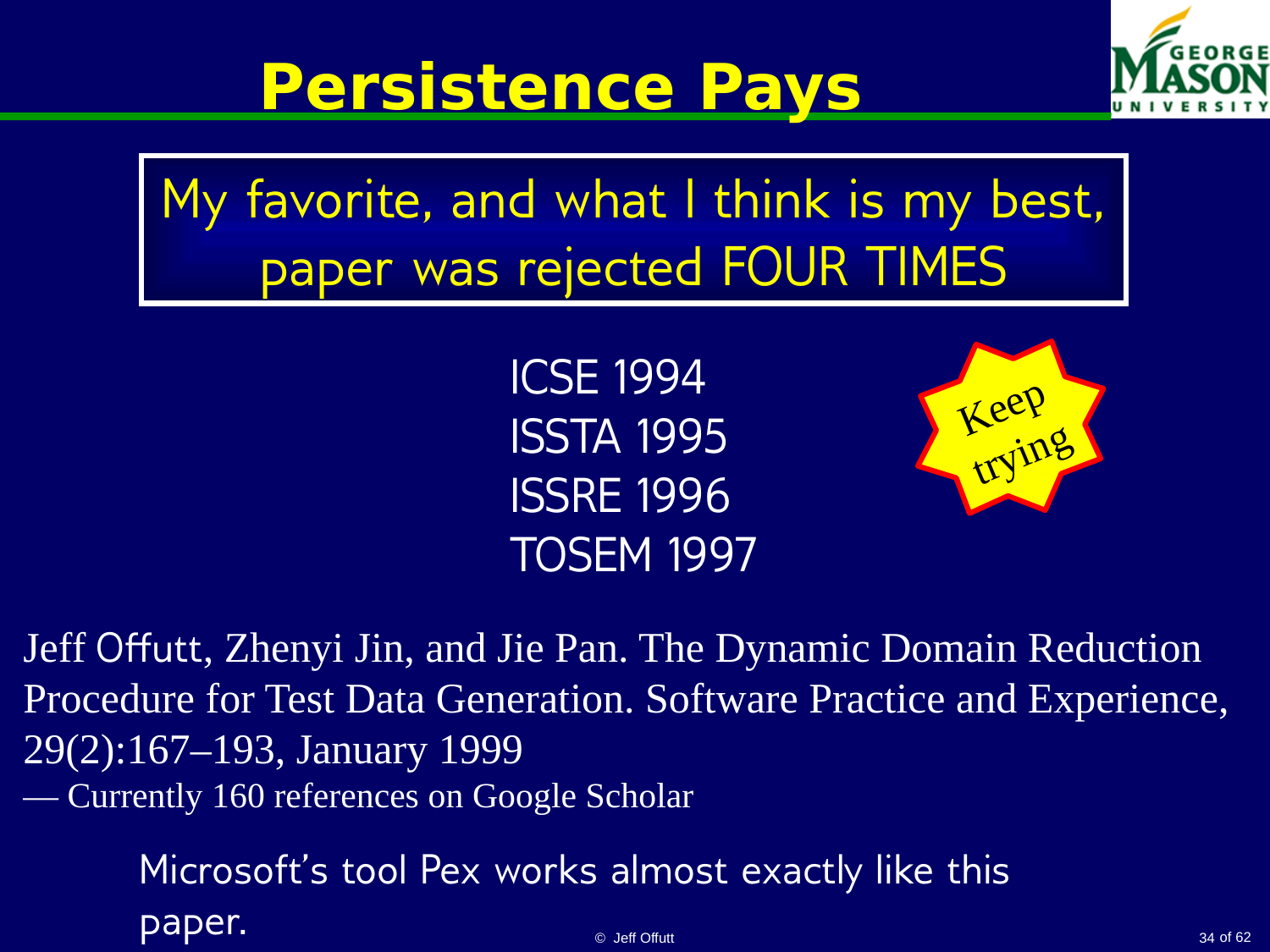

# Persistence Pays
My favorite, and what I think is my best, paper was rejected FOUR TIMES
Keep trying
ICSE 1994
ISSTA 1995
ISSRE 1996
TOSEM 1997
Jeff Offutt, Zhenyi Jin, and Jie Pan. The Dynamic Domain Reduction Procedure for Test Data Generation. Software Practice and Experience, 29(2):167–193, January 1999
— Currently 160 references on Google Scholar
Microsoft’s tool Pex works almost exactly like this paper.
©  Jeff Offutt
34